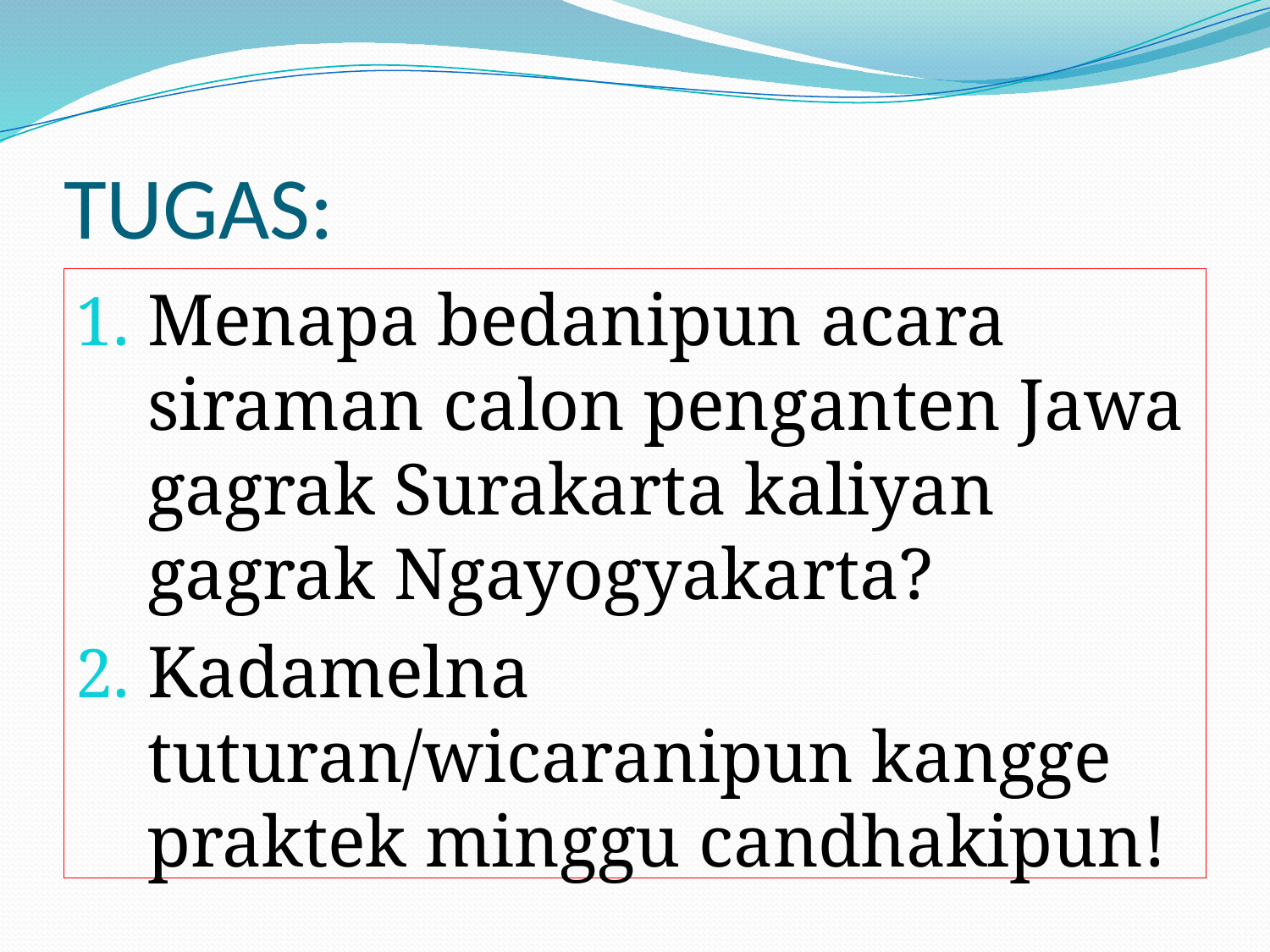

# TUGAS:
Menapa bedanipun acara siraman calon penganten Jawa gagrak Surakarta kaliyan  gagrak Ngayogyakarta?
Kadamelna tuturan/wicaranipun kangge praktek minggu candhakipun!